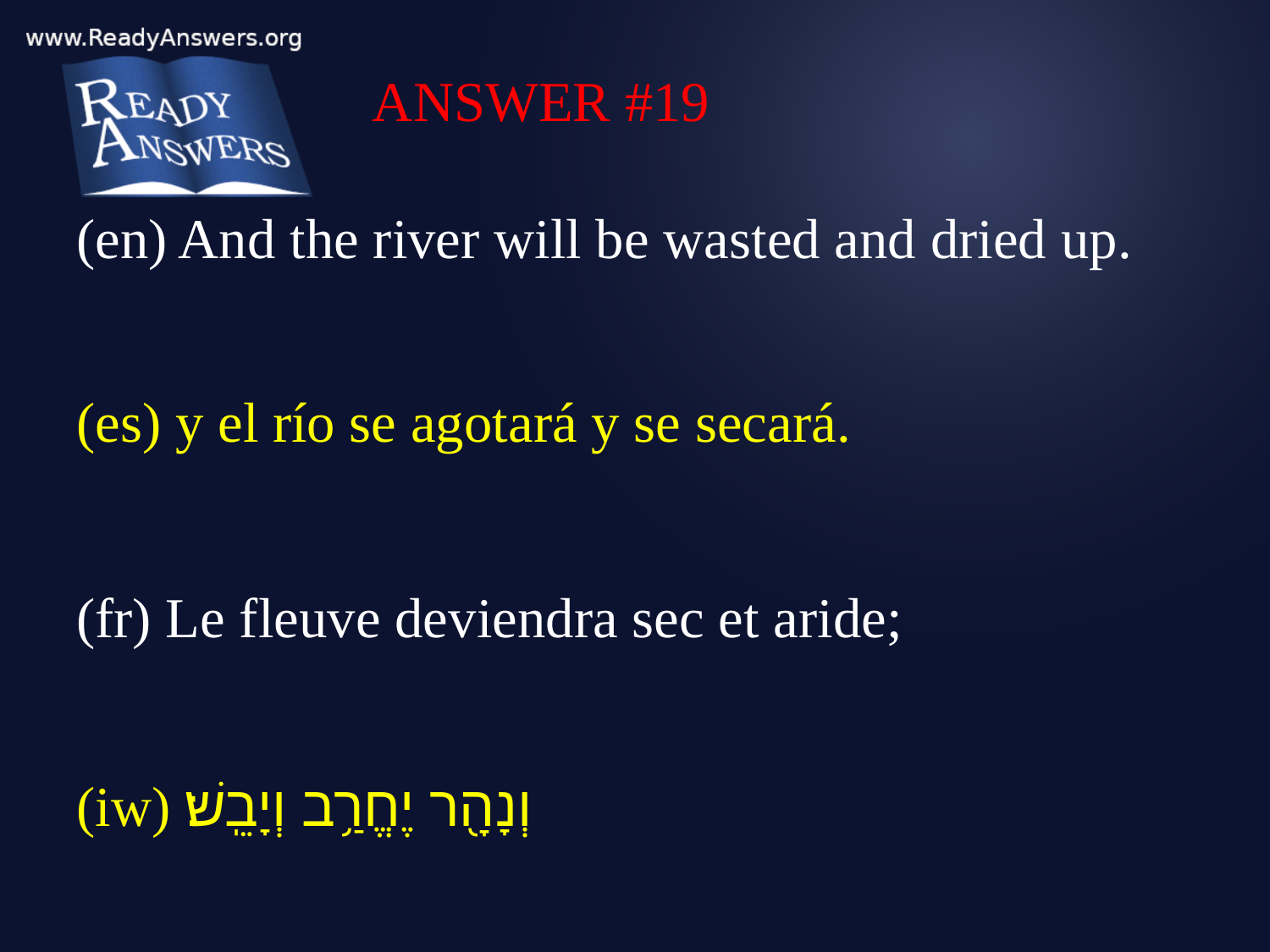

ANSWER #19
(en) And the river will be wasted and dried up.
(es) y el río se agotará y se secará.
(fr) Le fleuve deviendra sec et aride;
(iw) וְנָהָ֖ר יֶחֱרַ֥ב וְיָבֵֽשׁ׃